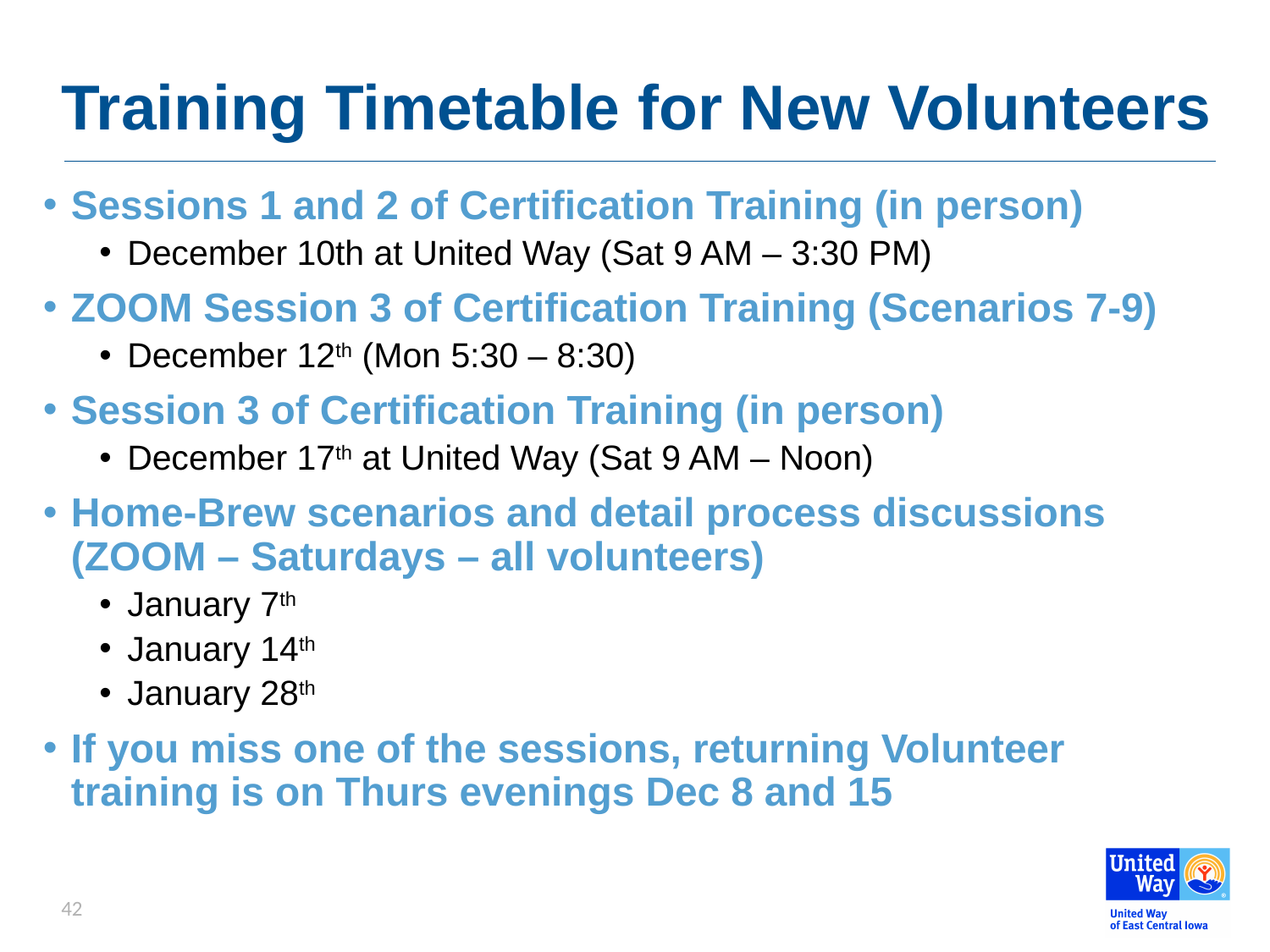

# Training Timetable for New Volunteers
Sessions 1 and 2 of Certification Training (in person)
December 10th at United Way (Sat 9 AM – 3:30 PM)
ZOOM Session 3 of Certification Training (Scenarios 7-9)
December 12th (Mon 5:30 – 8:30)
Session 3 of Certification Training (in person)
December 17th at United Way (Sat 9 AM – Noon)
Home-Brew scenarios and detail process discussions (ZOOM – Saturdays – all volunteers)
January 7th
January 14th
January 28th
If you miss one of the sessions, returning Volunteer training is on Thurs evenings Dec 8 and 15
42